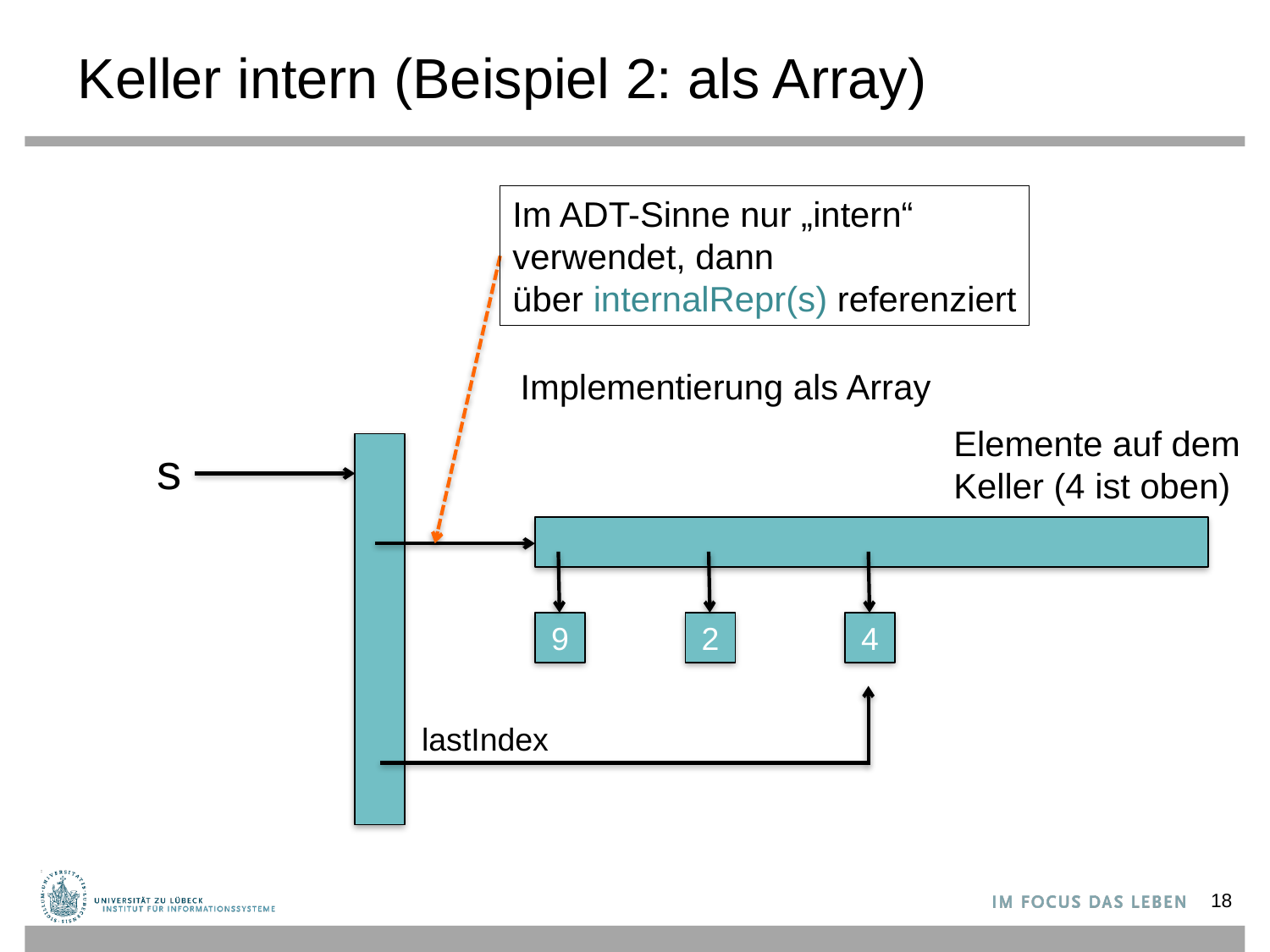

# Keller intern (Beispiel 2: als Array)
Im ADT-Sinne nur „intern“
verwendet, dann
über internalRepr(s) referenziert
Implementierung als Array
Elemente auf dem
Keller (4 ist oben)
s

9
2
4
lastIndex
18